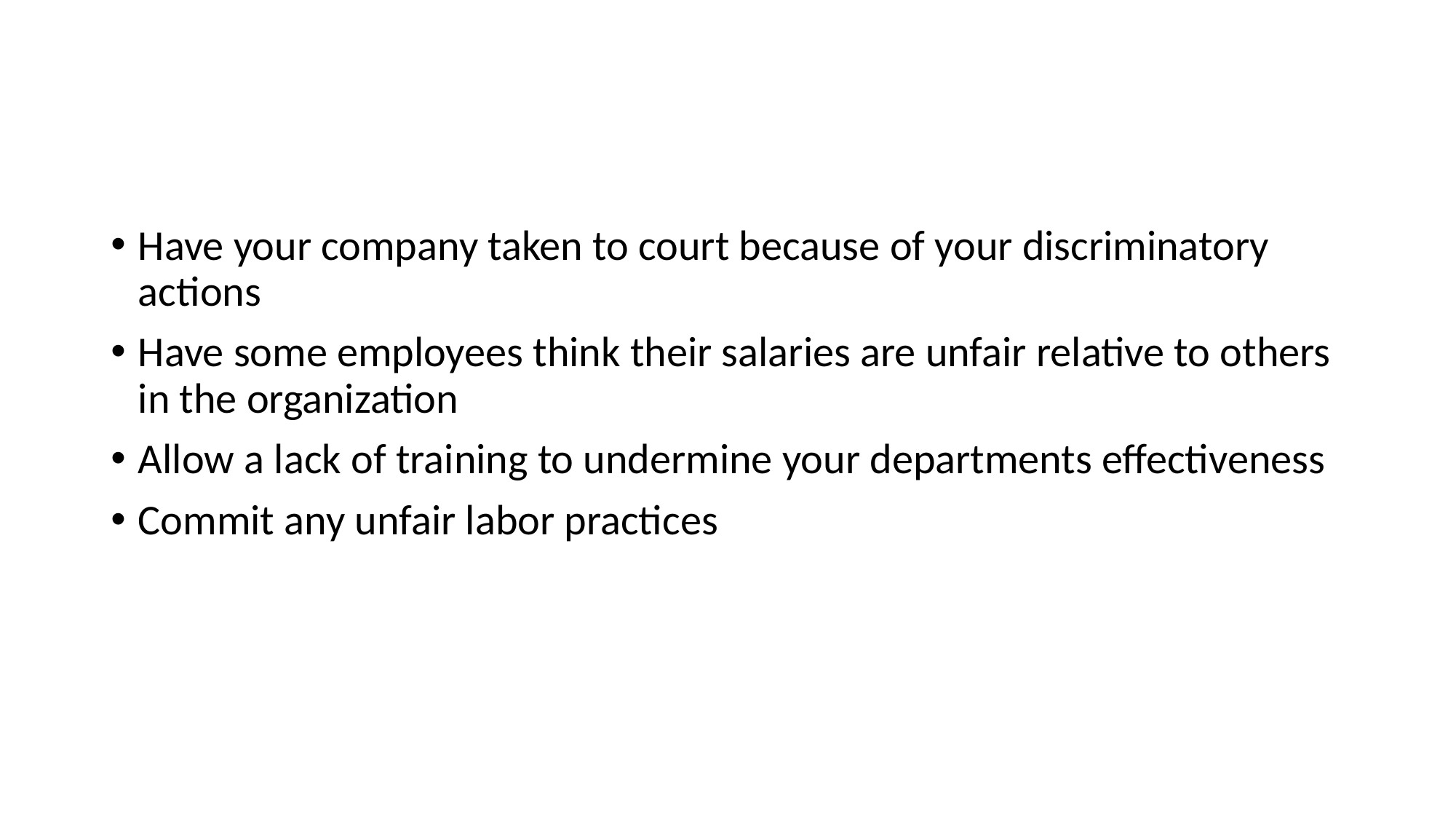

#
Have your company taken to court because of your discriminatory actions
Have some employees think their salaries are unfair relative to others in the organization
Allow a lack of training to undermine your departments effectiveness
Commit any unfair labor practices